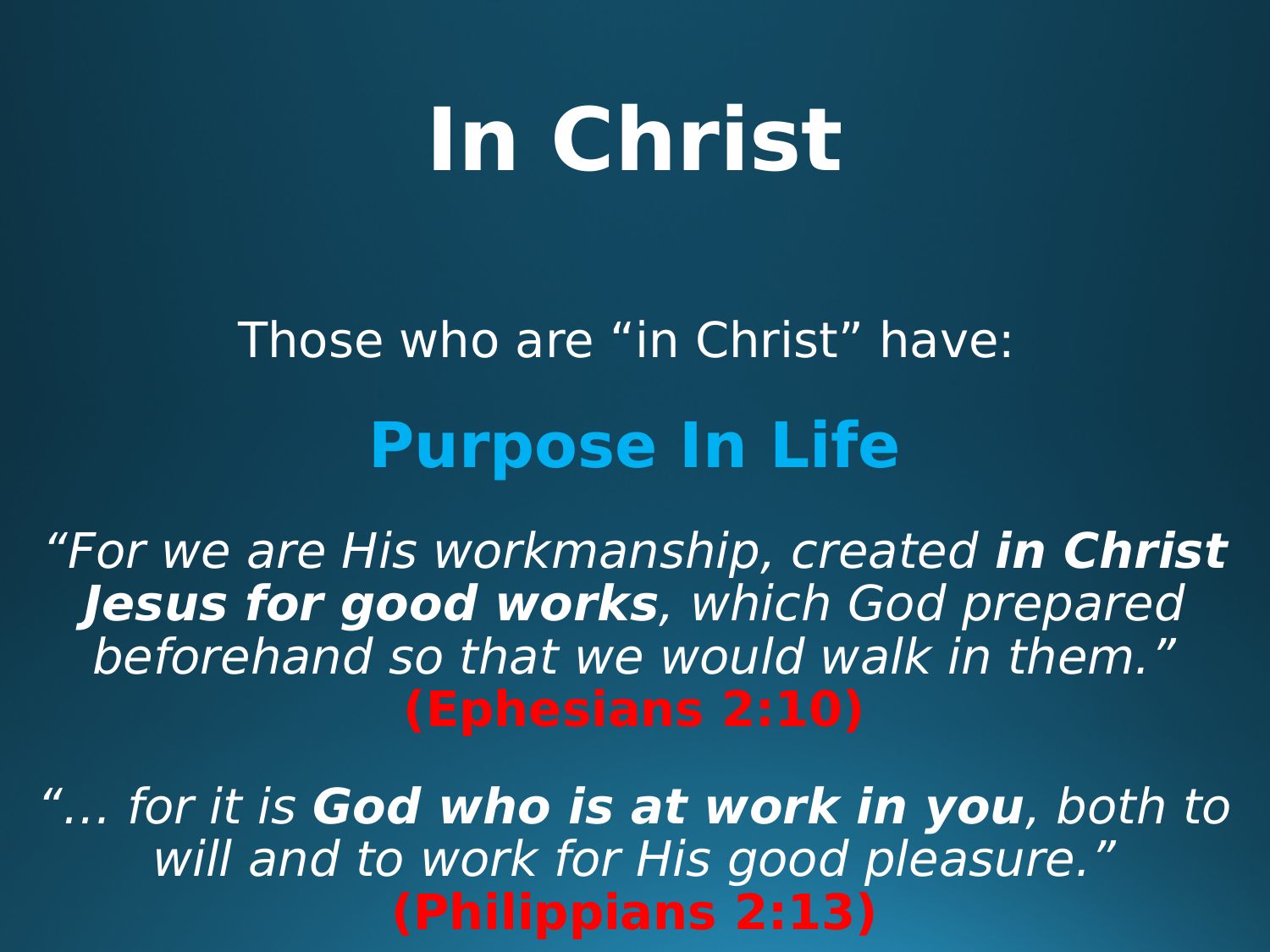

# In Christ
Those who are “in Christ” have:

Purpose In Life

“For we are His workmanship, created in Christ Jesus for good works, which God prepared beforehand so that we would walk in them.” (Ephesians 2:10)

“… for it is God who is at work in you, both to will and to work for His good pleasure.”
(Philippians 2:13)